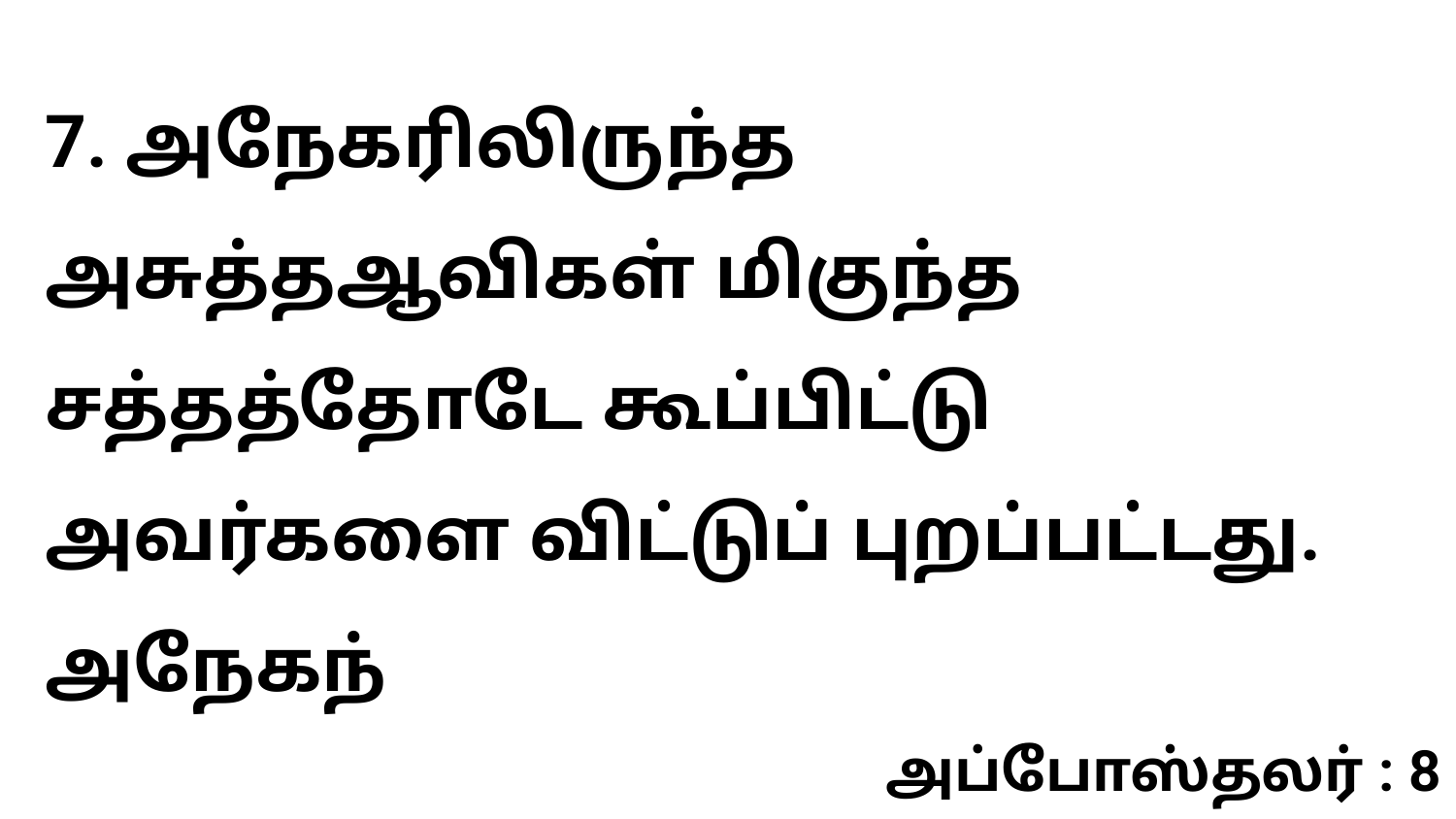

7. அநேகரிலிருந்த அசுத்தஆவிகள் மிகுந்த சத்தத்தோடே கூப்பிட்டு அவர்களை விட்டுப் புறப்பட்டது. அநேகந்
அப்போஸ்தலர் : 8